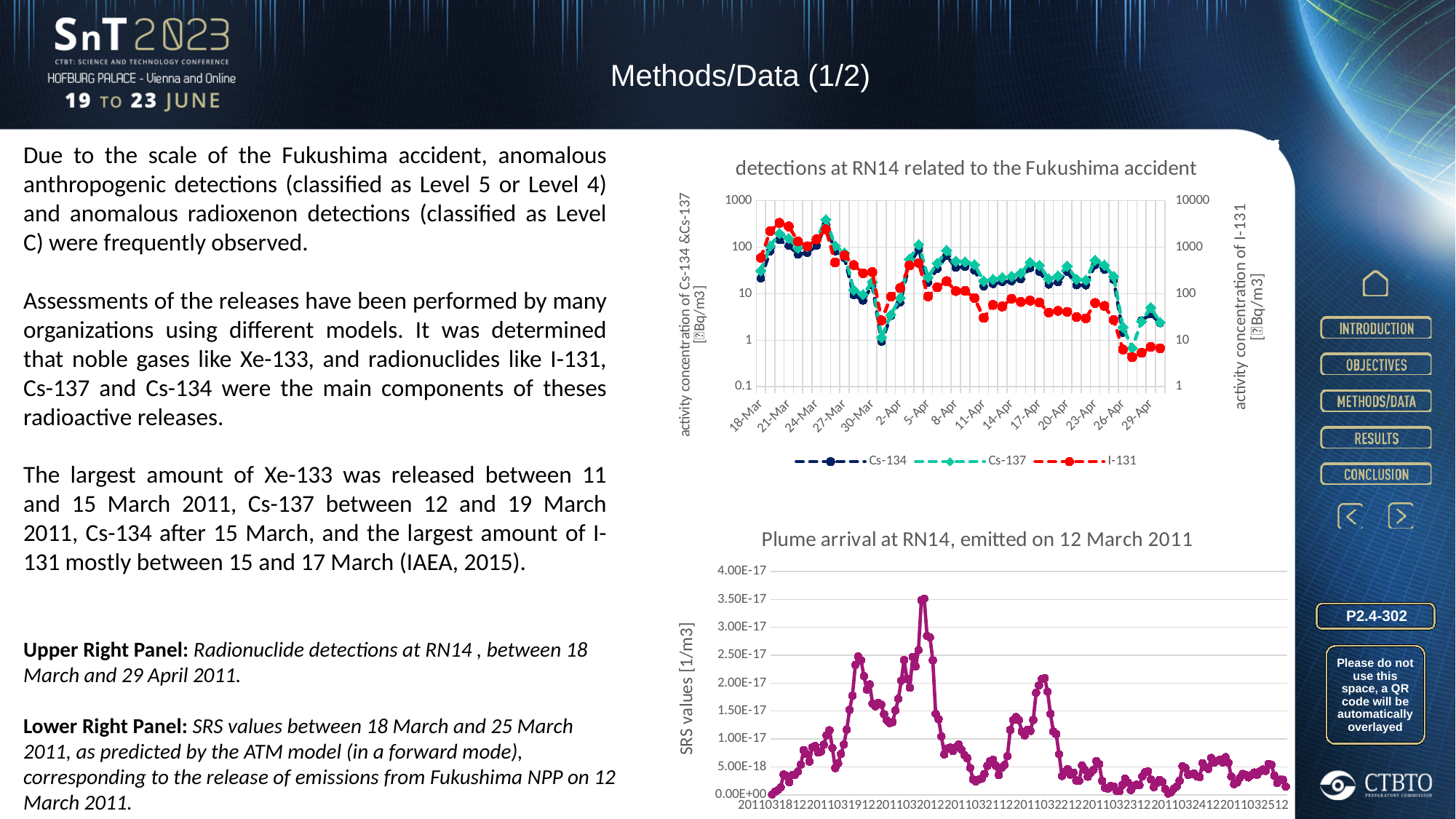

Methods/Data (1/2)
Due to the scale of the Fukushima accident, anomalous anthropogenic detections (classified as Level 5 or Level 4) and anomalous radioxenon detections (classified as Level C) were frequently observed.

Assessments of the releases have been performed by many organizations using different models. It was determined that noble gases like Xe-133, and radionuclides like I-131, Cs-137 and Cs-134 were the main components of theses radioactive releases.

The largest amount of Xe-133 was released between 11 and 15 March 2011, Cs-137 between 12 and 19 March 2011, Cs-134 after 15 March, and the largest amount of I-131 mostly between 15 and 17 March (IAEA, 2015).

### Chart: detections at RN14 related to the Fukushima accident

| Category | Cs-134 | Cs-137 | I-131 |
|---|---|---|---|
| 45003 | 21.42 | 31.3 | 594.07 |
| 45004 | 81.85 | 106.2 | 2212.46 |
| 45005 | 142.73 | 197.54 | 3336.89 |
| 45006 | 107.28 | 154.14 | 2787.18 |
| 45007 | 69.44 | 96.16 | 1332.47 |
| 45008 | 75.75 | 103.32 | 1039.76 |
| 45009 | 107.66 | 150.27 | 1478.57 |
| 45010 | 301.78 | 392.48 | 2434.35 |
| 45011 | 82.23 | 107.22 | 469.44 |
| 45012 | 58.8 | 74.77 | 666.41 |
| 45013 | 9.41 | 12.09 | 412.56 |
| 45014 | 7.12 | 9.58 | 276.59 |
| 45015 | 15.12 | 17.81 | 292.47 |
| 45016 | 0.93 | 1.15 | 26.7 |
| 45017 | 3.32 | 3.53 | 86.66 |
| 45018 | 6.49 | 8.14 | 132.84 |
| 45019 | 43.13 | 55.48 | 405.21 |
| 45020 | 89.91 | 113.88 | 457.05 |
| 45021 | 17.3 | 22.61 | 87.35 |
| 45022 | 34.24 | 44.91 | 137.6 |
| 45023 | 65.16 | 84.99 | 186.63 |
| 45024 | 36.34 | 50.06 | 114.19 |
| 45025 | 37.91 | 48.45 | 114.81 |
| 45026 | 31.47 | 42.1 | 80.98 |
| 45027 | 14.43 | 18.73 | 30.15 |
| 45028 | 16.23 | 20.38 | 57.52 |
| 45029 | 17.82 | 22.3 | 53.21 |
| 45030 | 18.64 | 23.71 | 78.08 |
| 45031 | 20.39 | 27.64 | 66.56 |
| 45032 | 35.68 | 47.28 | 71.07 |
| 45033 | 29.68 | 40.73 | 64.59 |
| 45034 | 15.75 | 20.8 | 39.37 |
| 45035 | 17.59 | 24.01 | 42.69 |
| 45036 | 29.64 | 39.26 | 40.85 |
| 45037 | 15.21 | 20.53 | 31.71 |
| 45038 | 15.18 | 19.76 | 29.59 |
| 45039 | 41.27 | 52.73 | 63.27 |
| 45040 | 33.1 | 41.03 | 54.77 |
| 45041 | 19.82 | 23.55 | 27.19 |
| 45042 | 1.45 | 1.9 | 6.31 |
| 45043 | None | 0.68 | 4.31 |
| 45044 | 2.67 | 2.55 | 5.35 |
| 45045 | 3.62 | 5.05 | 7.16 |
| 45046 | 2.35 | 2.42 | 6.73 |

### Chart: Plume arrival at RN14, emitted on 12 March 2011

| Category |  |
|---|---|
| 2011031812 | 7.9440701e-20 |
| 2011031813 | 5.3848879e-19 |
| 2011031814 | 8.5896885e-19 |
| 2011031815 | 1.3124431e-18 |
| 2011031816 | 3.621771e-18 |
| 2011031817 | 3.364882e-18 |
| 2011031818 | 2.2449849e-18 |
| 2011031819 | 3.5186911e-18 |
| 2011031820 | 3.6154009e-18 |
| 2011031821 | 4.1756011e-18 |
| 2011031822 | 5.3904097e-18 |
| 2011031823 | 8.0064474e-18 |
| 2011031900 | 7.3124114e-18 |
| 2011031901 | 5.951433e-18 |
| 2011031902 | 8.4897624e-18 |
| 2011031903 | 8.7337369e-18 |
| 2011031904 | 7.5740603e-18 |
| 2011031905 | 7.742413e-18 |
| 2011031906 | 8.9800489e-18 |
| 2011031907 | 1.067414e-17 |
| 2011031908 | 1.15531e-17 |
| 2011031909 | 8.3985012e-18 |
| 2011031910 | 4.791483e-18 |
| 2011031911 | 5.625425e-18 |
| 2011031912 | 7.3218107e-18 |
| 2011031913 | 9.0010593e-18 |
| 2011031914 | 1.1664041e-17 |
| 2011031915 | 1.52107e-17 |
| 2011031916 | 1.7764101e-17 |
| 2011031917 | 2.325527e-17 |
| 2011031918 | 2.477937e-17 |
| 2011031919 | 2.4070719e-17 |
| 2011031920 | 2.124466e-17 |
| 2011031921 | 1.8854561e-17 |
| 2011031922 | 1.9782029e-17 |
| 2011031923 | 1.6345451e-17 |
| 2011032000 | 1.587396e-17 |
| 2011032001 | 1.6446751e-17 |
| 2011032002 | 1.6163601e-17 |
| 2011032003 | 1.443547e-17 |
| 2011032004 | 1.3374481e-17 |
| 2011032005 | 1.284678e-17 |
| 2011032006 | 1.301435e-17 |
| 2011032007 | 1.511745e-17 |
| 2011032008 | 1.720082e-17 |
| 2011032009 | 2.0440189e-17 |
| 2011032010 | 2.4154739e-17 |
| 2011032011 | 2.078213e-17 |
| 2011032012 | 1.9196739e-17 |
| 2011032013 | 2.471027e-17 |
| 2011032014 | 2.297923e-17 |
| 2011032015 | 2.5915031e-17 |
| 2011032016 | 3.4882312e-17 |
| 2011032017 | 3.514484e-17 |
| 2011032018 | 2.848724e-17 |
| 2011032019 | 2.819325e-17 |
| 2011032020 | 2.409163e-17 |
| 2011032021 | 1.4519831e-17 |
| 2011032022 | 1.35448e-17 |
| 2011032023 | 1.0457489e-17 |
| 2011032100 | 7.2471221e-18 |
| 2011032101 | 8.2932433e-18 |
| 2011032102 | 8.4636202e-18 |
| 2011032103 | 7.8452622e-18 |
| 2011032104 | 8.4934599e-18 |
| 2011032105 | 9.0065766e-18 |
| 2011032106 | 8.0931897e-18 |
| 2011032107 | 7.1198686e-18 |
| 2011032108 | 6.5759651e-18 |
| 2011032109 | 4.8129442e-18 |
| 2011032110 | 2.757098e-18 |
| 2011032111 | 2.3810061e-18 |
| 2011032112 | 2.733274e-18 |
| 2011032113 | 2.874859e-18 |
| 2011032114 | 3.7316702e-18 |
| 2011032115 | 5.1805217e-18 |
| 2011032116 | 6.052538e-18 |
| 2011032117 | 6.2814731e-18 |
| 2011032118 | 5.1940321e-18 |
| 2011032119 | 3.5438432e-18 |
| 2011032120 | 4.864858e-18 |
| 2011032121 | 5.3519702e-18 |
| 2011032122 | 6.942751e-18 |
| 2011032123 | 1.163116e-17 |
| 2011032200 | 1.340348e-17 |
| 2011032201 | 1.392902e-17 |
| 2011032202 | 1.338384e-17 |
| 2011032203 | 1.1329061e-17 |
| 2011032204 | 1.063566e-17 |
| 2011032205 | 1.166331e-17 |
| 2011032206 | 1.145763e-17 |
| 2011032207 | 1.3399351e-17 |
| 2011032208 | 1.8271159e-17 |
| 2011032209 | 1.9614671e-17 |
| 2011032210 | 2.0742171e-17 |
| 2011032211 | 2.0908342e-17 |
| 2011032212 | 1.848611e-17 |
| 2011032213 | 1.450244e-17 |
| 2011032214 | 1.13551e-17 |
| 2011032215 | 1.085891e-17 |
| 2011032216 | 7.275769e-18 |
| 2011032217 | 3.375904e-18 |
| 2011032218 | 4.0935022e-18 |
| 2011032219 | 4.600616e-18 |
| 2011032220 | 3.6199802e-18 |
| 2011032221 | 3.9647354e-18 |
| 2011032222 | 2.570222e-18 |
| 2011032223 | 2.533173e-18 |
| 2011032300 | 5.2307858e-18 |
| 2011032301 | 4.5035352e-18 |
| 2011032302 | 3.2548709e-18 |
| 2011032303 | 3.9694661e-18 |
| 2011032304 | 4.4858803e-18 |
| 2011032305 | 6.0373568e-18 |
| 2011032306 | 5.4908981e-18 |
| 2011032307 | 2.4965521e-18 |
| 2011032308 | 1.255096e-18 |
| 2011032309 | 1.0972019e-18 |
| 2011032310 | 1.5653519e-18 |
| 2011032311 | 1.4986279e-18 |
| 2011032312 | 7.4105555e-19 |
| 2011032313 | 6.5441665e-19 |
| 2011032314 | 1.7393121e-18 |
| 2011032315 | 2.902766e-18 |
| 2011032316 | 2.2004981e-18 |
| 2011032317 | 8.5475282e-19 |
| 2011032318 | 1.6075301e-18 |
| 2011032319 | 1.8065321e-18 |
| 2011032320 | 1.747004e-18 |
| 2011032321 | 3.3136682e-18 |
| 2011032322 | 4.0630909e-18 |
| 2011032323 | 4.1877462e-18 |
| 2011032400 | 2.759758e-18 |
| 2011032401 | 1.370457e-18 |
| 2011032402 | 2.101175e-18 |
| 2011032403 | 2.6704399e-18 |
| 2011032404 | 2.3013021e-18 |
| 2011032405 | 1.044546e-18 |
| 2011032406 | 2.271963e-19 |
| 2011032407 | 4.6219291e-19 |
| 2011032408 | 1.095259e-18 |
| 2011032409 | 1.4823039e-18 |
| 2011032410 | 2.496599e-18 |
| 2011032411 | 5.1035902e-18 |
| 2011032412 | 4.7954601e-18 |
| 2011032413 | 3.5825829e-18 |
| 2011032414 | 3.687572e-18 |
| 2011032415 | 3.81668e-18 |
| 2011032416 | 3.3169411e-18 |
| 2011032417 | 3.152685e-18 |
| 2011032418 | 5.666779e-18 |
| 2011032419 | 4.9506048e-18 |
| 2011032420 | 4.6413832e-18 |
| 2011032421 | 6.6024713e-18 |
| 2011032422 | 5.7613709e-18 |
| 2011032423 | 6.0605249e-18 |
| 2011032500 | 6.2756919e-18 |
| 2011032501 | 5.825996e-18 |
| 2011032502 | 6.7403139e-18 |
| 2011032503 | 5.7343949e-18 |
| 2011032504 | 3.273973e-18 |
| 2011032505 | 1.91691e-18 |
| 2011032506 | 2.2053591e-18 |
| 2011032507 | 3.038388e-18 |
| 2011032508 | 3.736302e-18 |
| 2011032509 | 3.5424171e-18 |
| 2011032510 | 3.1220851e-18 |
| 2011032511 | 3.5134811e-18 |
| 2011032512 | 3.9978801e-18 |
| 2011032513 | 3.5780012e-18 |
| 2011032514 | 4.203042e-18 |
| 2011032515 | 4.5258141e-18 |
| 2011032516 | 4.2915429e-18 |
| 2011032517 | 5.5385123e-18 |
| 2011032518 | 5.3904362e-18 |
| 2011032519 | 3.4453572e-18 |
| 2011032520 | 2.116068e-18 |
| 2011032521 | 2.7062639e-18 |
| 2011032522 | 2.6970621e-18 |
| 2011032523 | 1.48874e-18 |
P2.4-302
Upper Right Panel: Radionuclide detections at RN14 , between 18 March and 29 April 2011.

Lower Right Panel: SRS values between 18 March and 25 March 2011, as predicted by the ATM model (in a forward mode), corresponding to the release of emissions from Fukushima NPP on 12 March 2011.
Please do not use this space, a QR code will be automatically overlayed